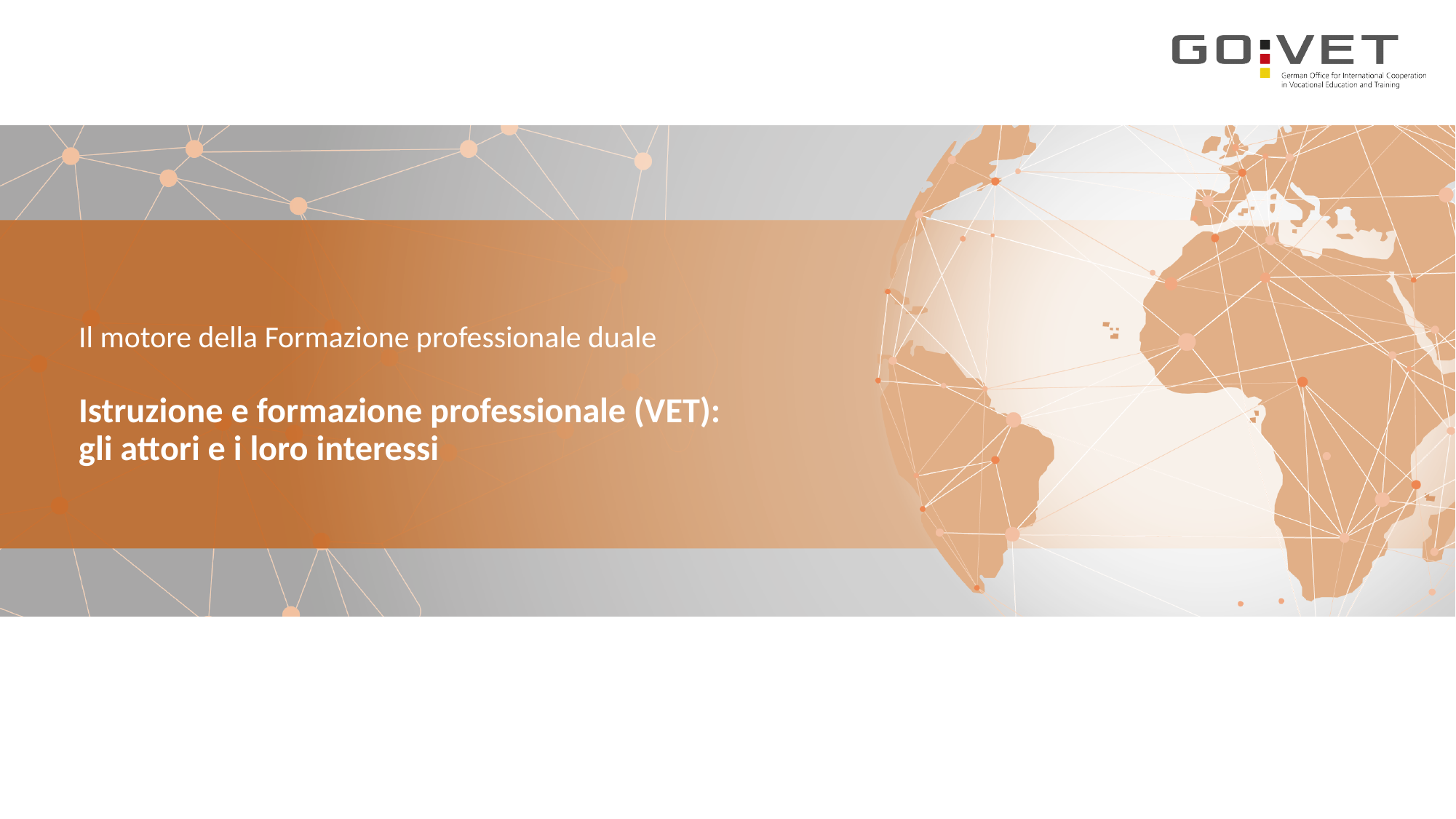

Il motore della Formazione professionale duale
Istruzione e formazione professionale (VET):
gli attori e i loro interessi